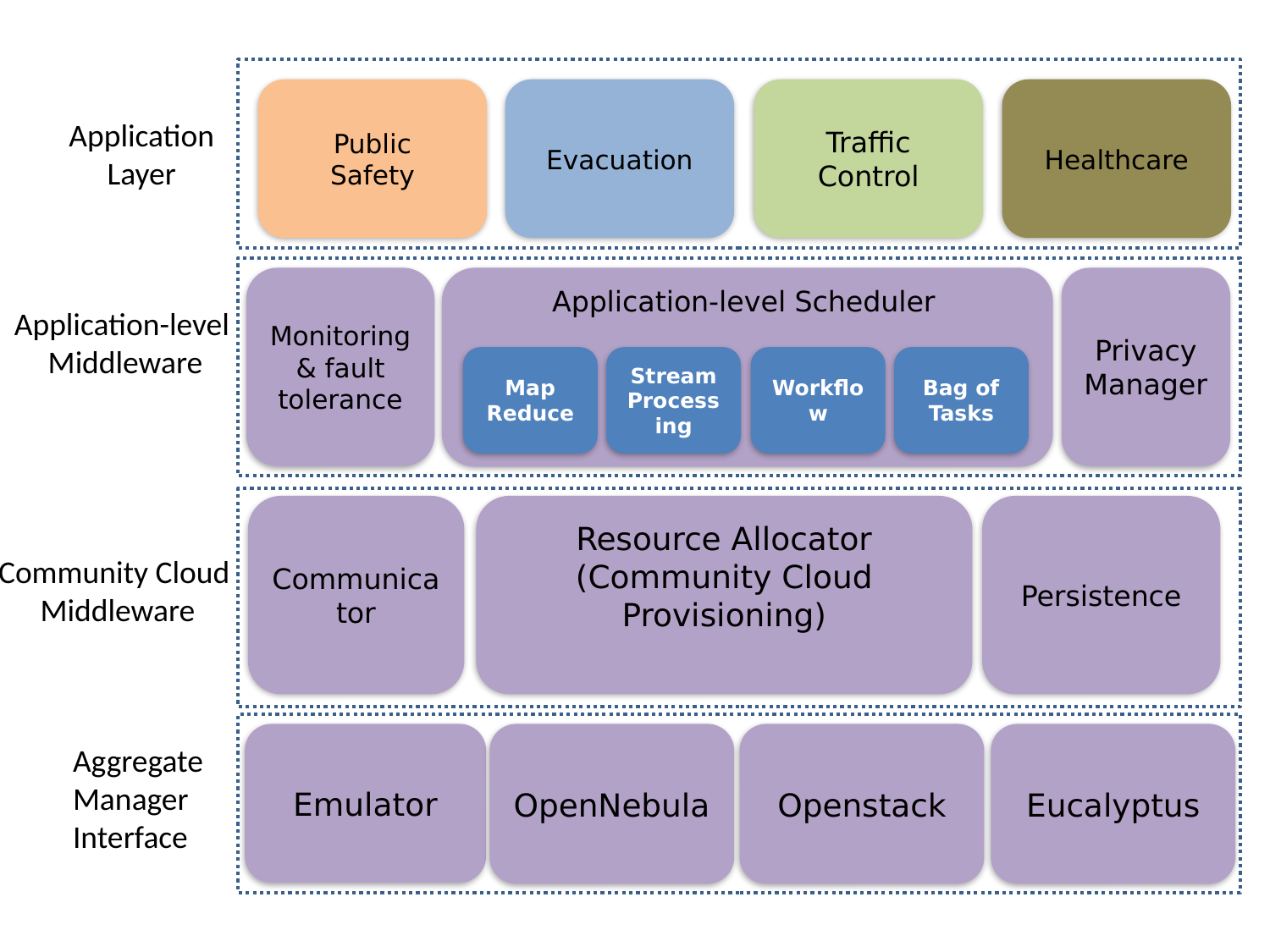

Public
Safety
Evacuation
Traffic Control
Healthcare
Application
Layer

Monitoring & fault tolerance

Privacy Manager
Application-level Scheduler
Application-level
Middleware
Map
Reduce
Stream
Processing
Workflow
Bag of Tasks

Communicator
Resource Allocator
(Community Cloud Provisioning)

Persistence
Community Cloud
Middleware

Emulator
OpenNebula
Openstack
Eucalyptus
Aggregate
Manager
Interface